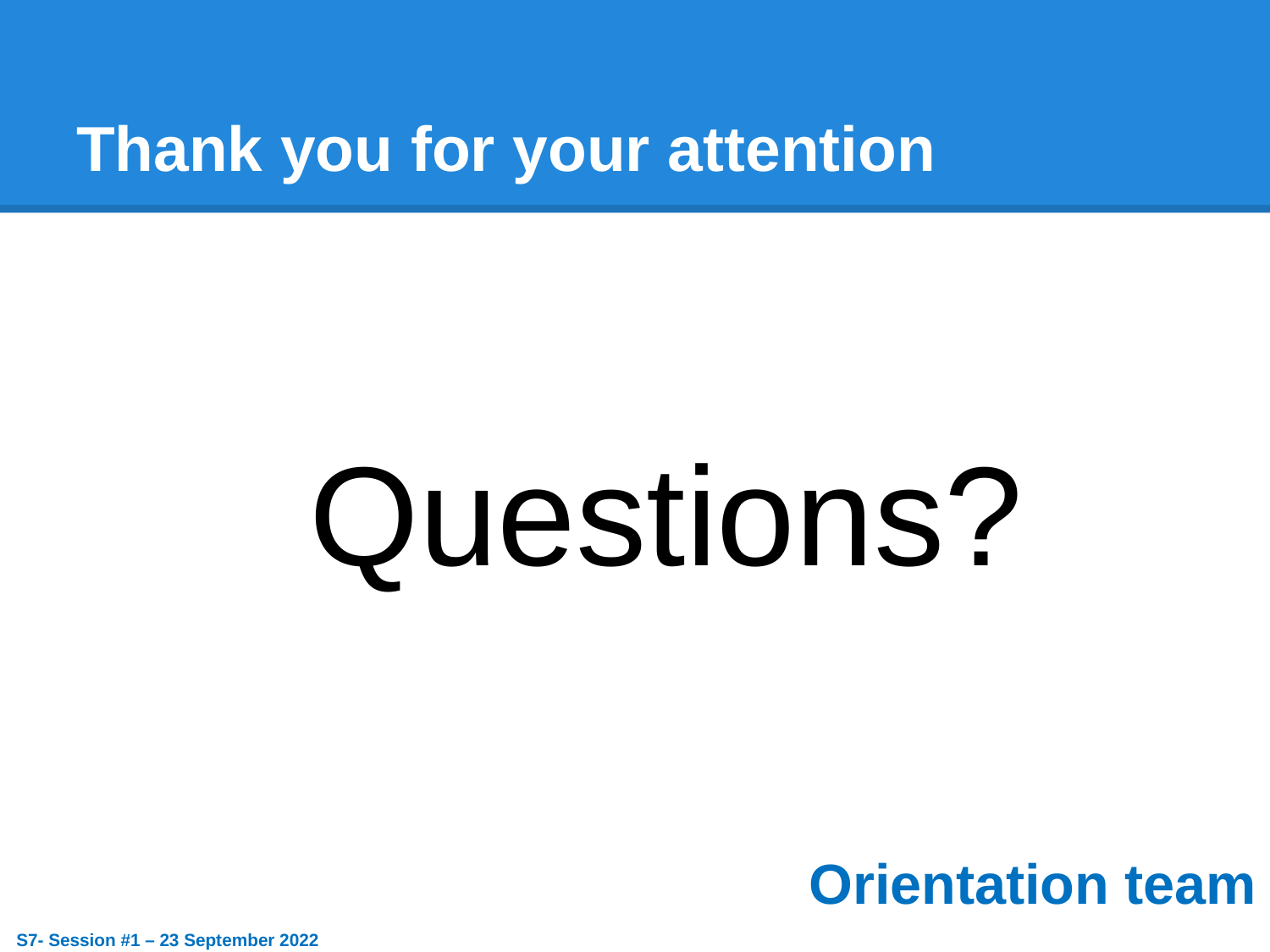

# Thank you for your attention

Questions?

Orientation team

S7- Session #1 – 23 September 2022